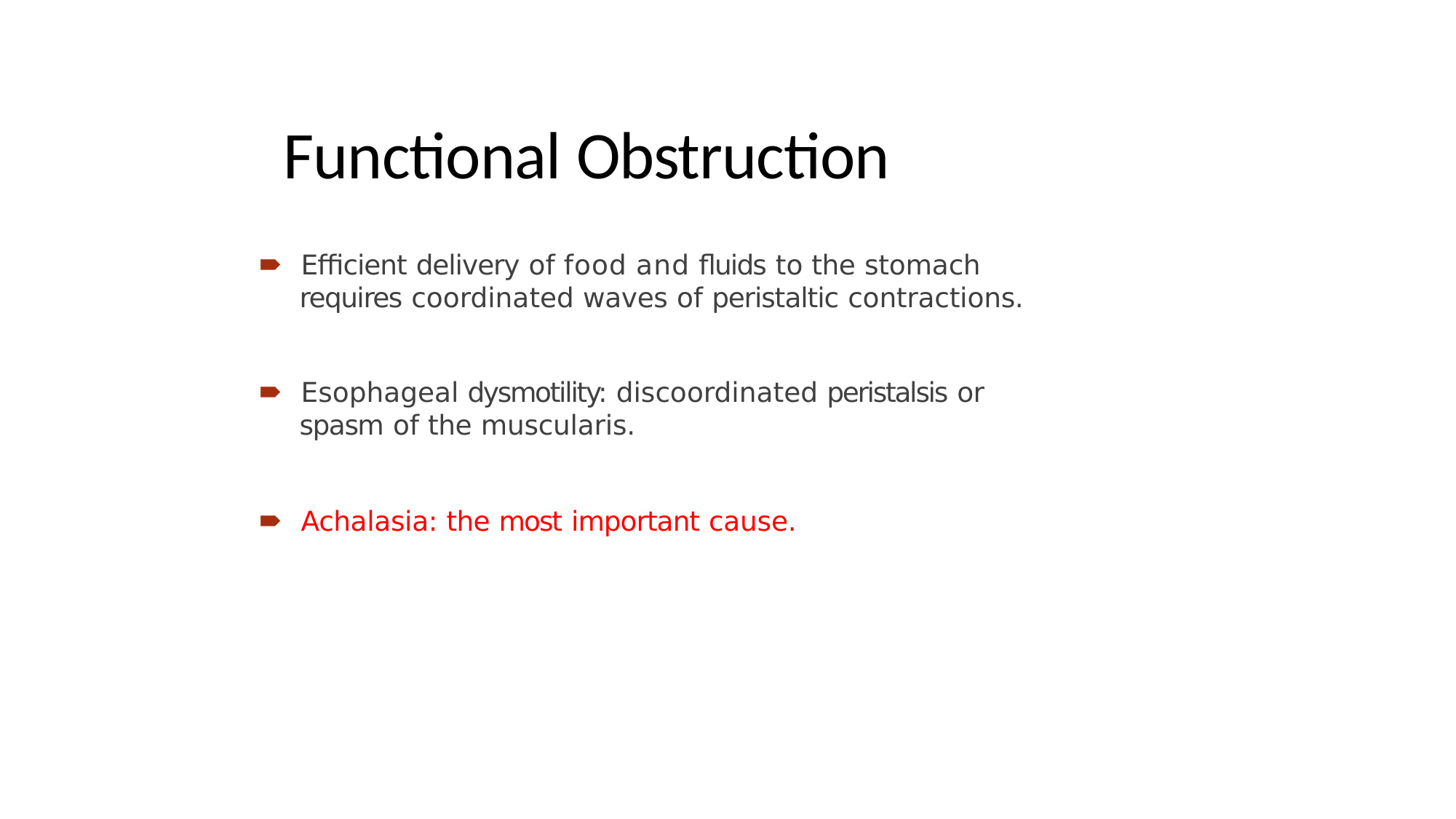

# Functional Obstruction
🠶	Efficient delivery of food and fluids to the stomach
requires coordinated waves of peristaltic contractions.

🠶	Esophageal dysmotility: discoordinated peristalsis or
spasm of the muscularis.

🠶	Achalasia: the most important cause.